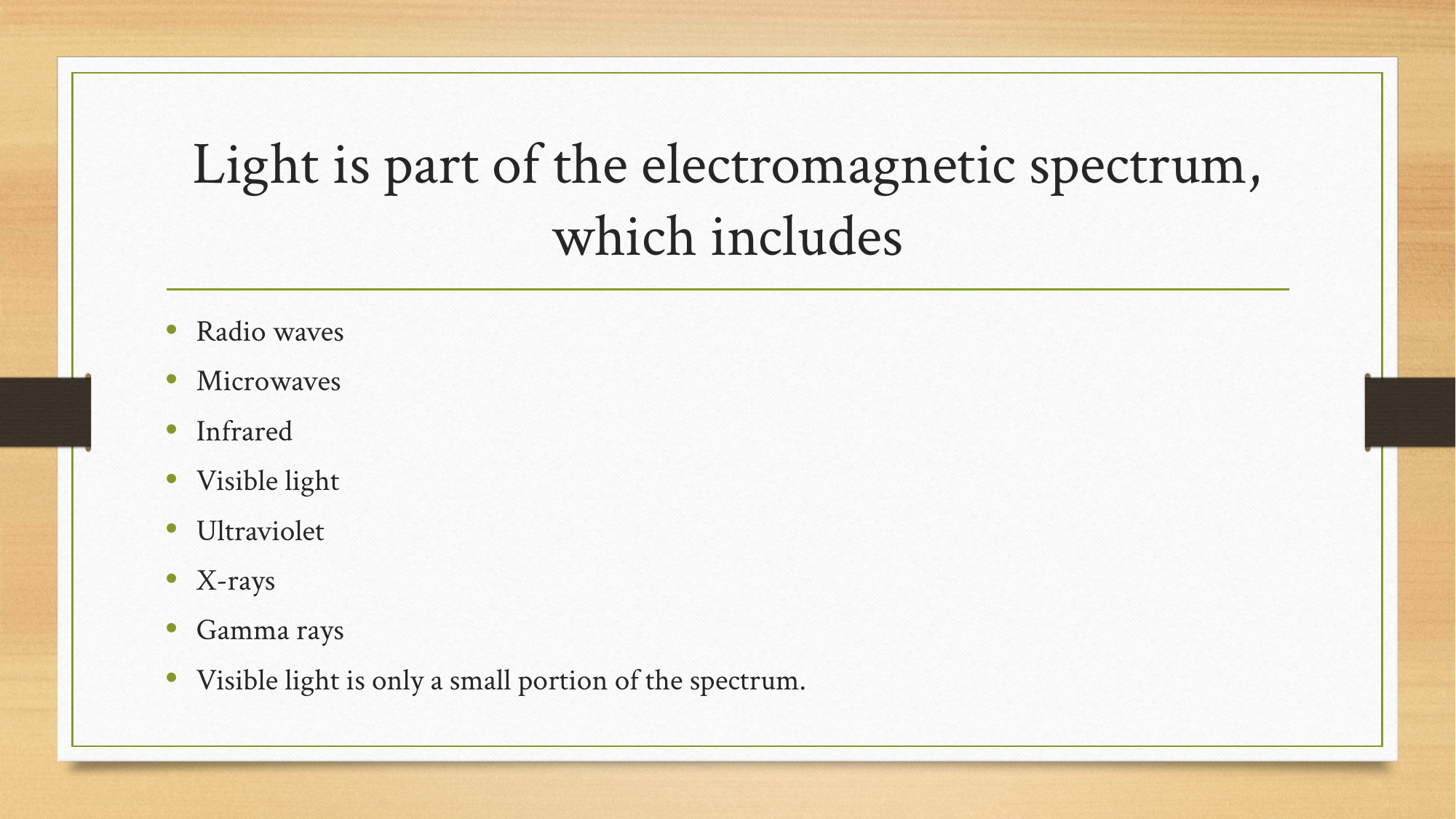

# Light is part of the electromagnetic spectrum, which includes
Radio waves
Microwaves
Infrared
Visible light
Ultraviolet
X-rays
Gamma rays
Visible light is only a small portion of the spectrum.